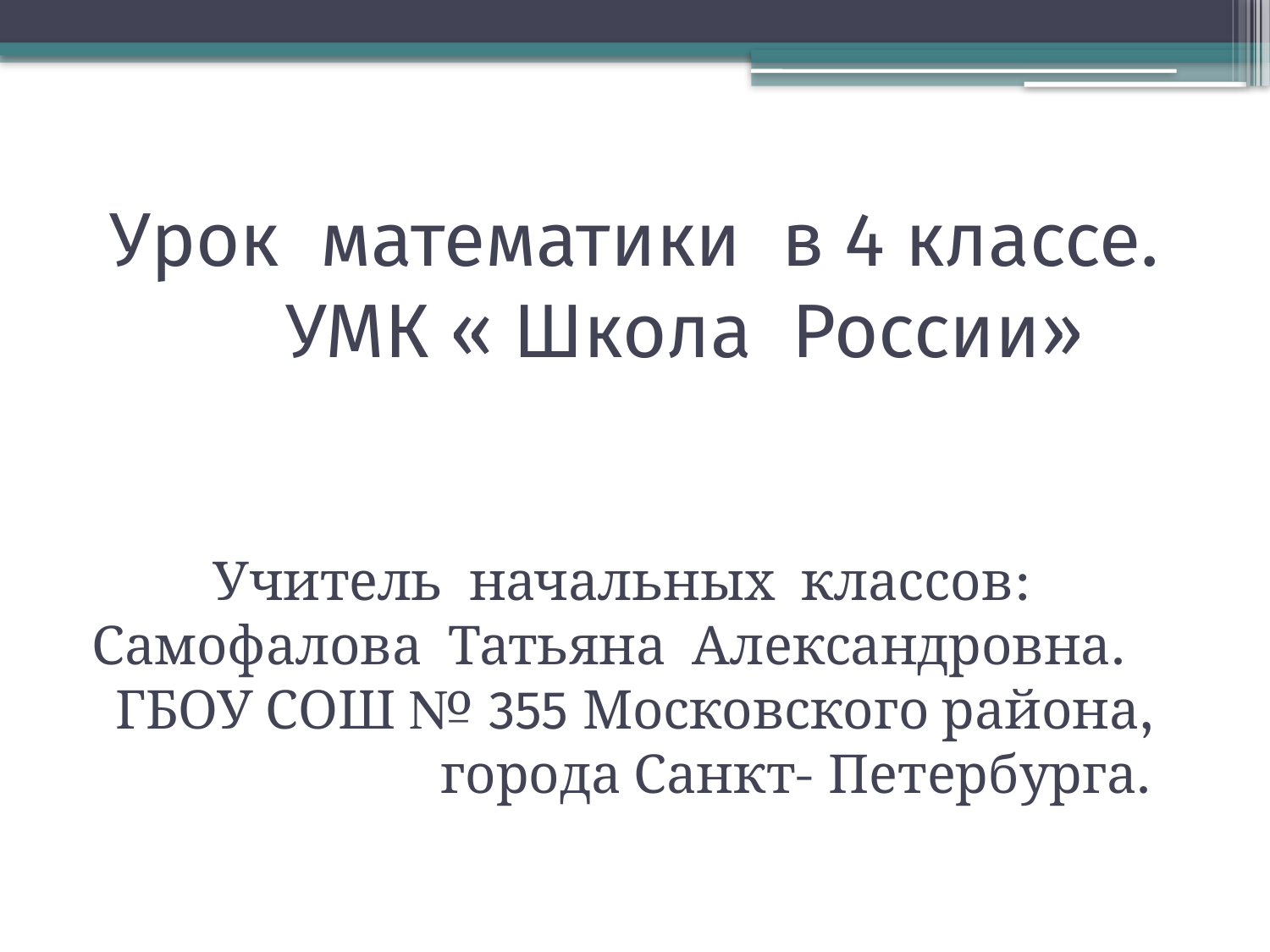

# Урок  математики  в 4 классе. УМК « Школа  России» Учитель  начальных  классов:   Самофалова  Татьяна  Александровна.       ГБОУ СОШ № 355 Московского района,                            города Санкт- Петербурга.